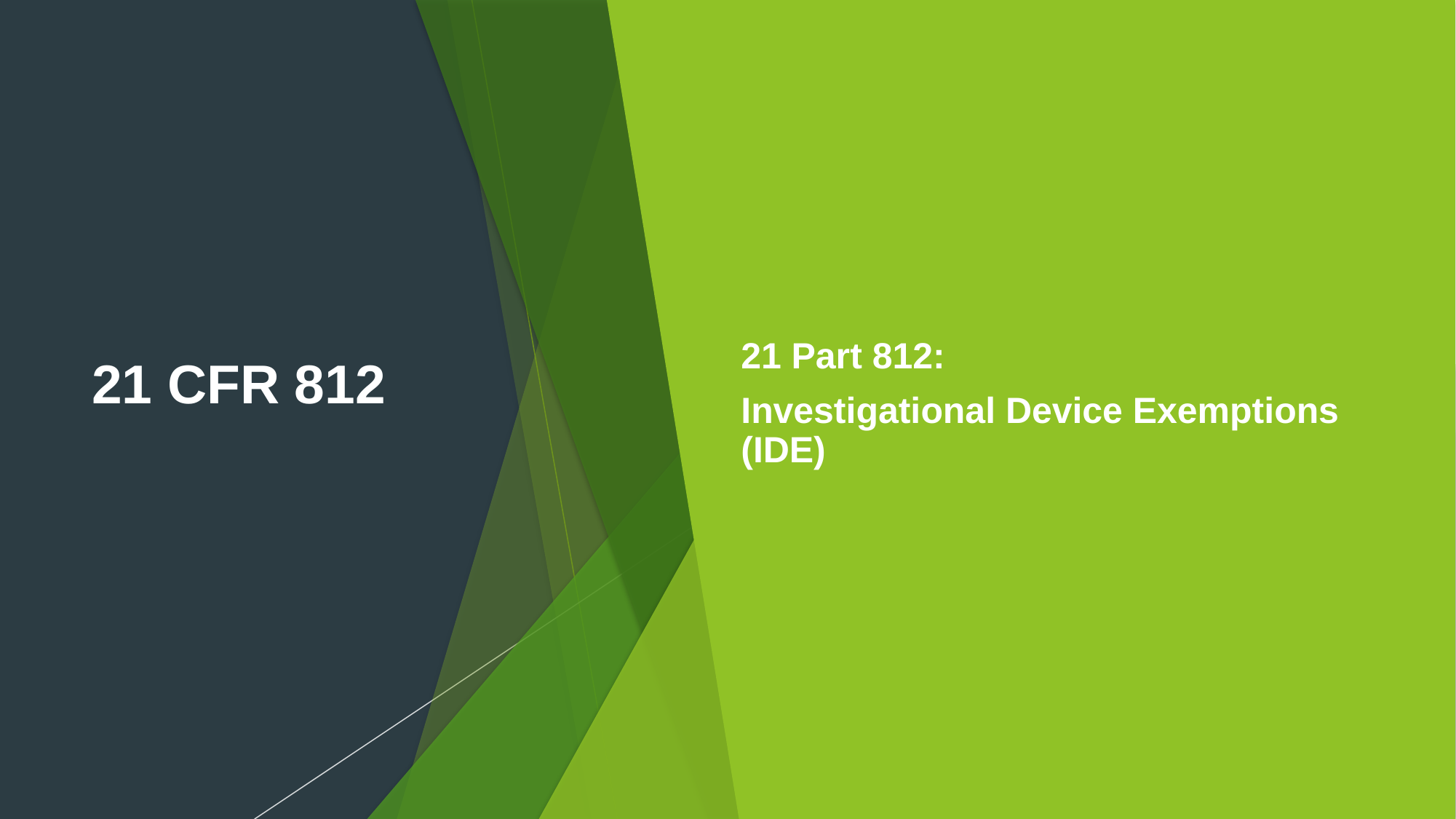

# 21 CFR 812

21 Part 812:
Investigational Device Exemptions (IDE)